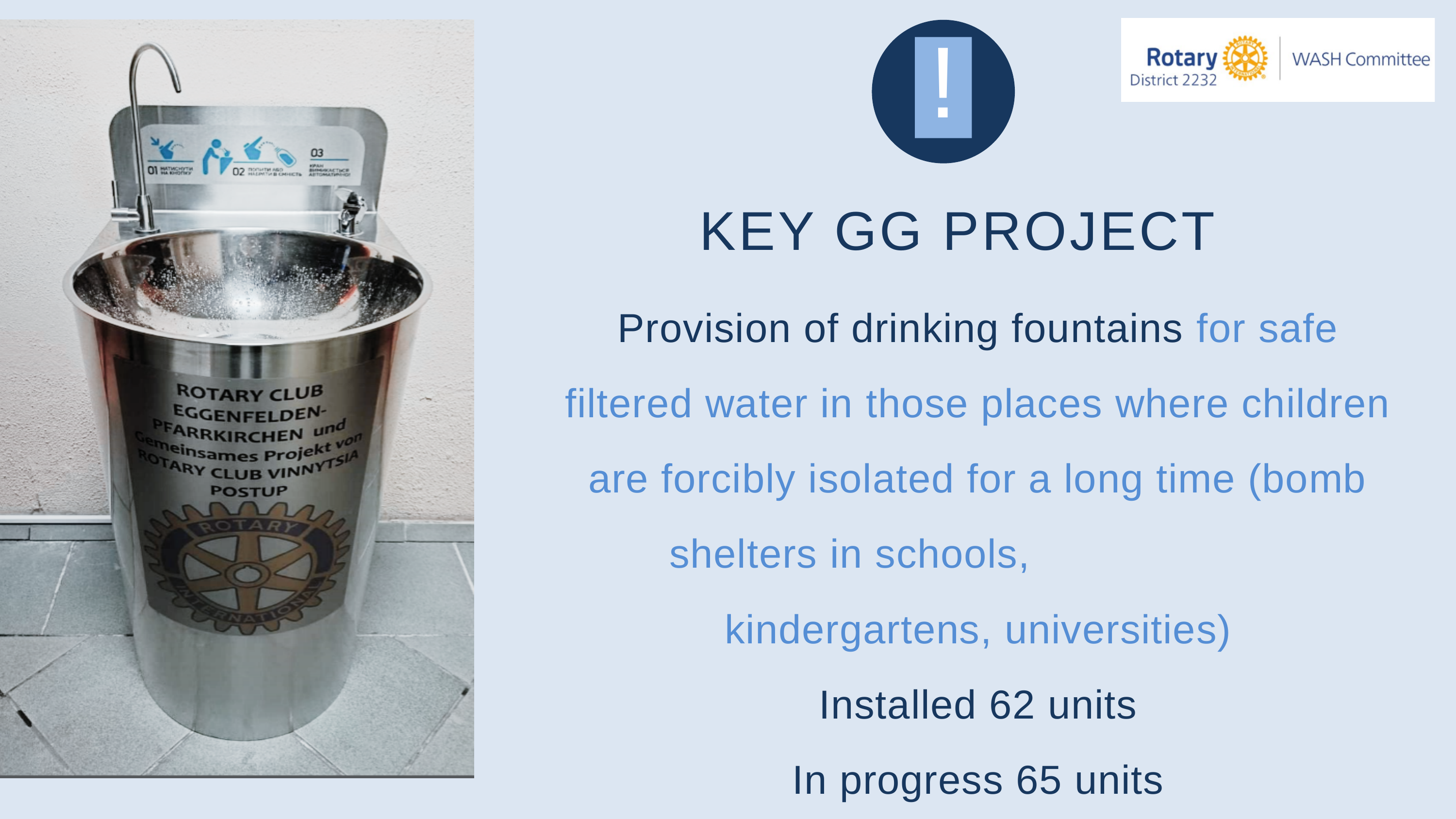

!
KEY GG PROJECT
Provision of drinking fountains for safe filtered water in those places where children are forcibly isolated for a long time (bomb shelters in schools,                      kindergartens, universities)
Installed 62 units
In progress 65 units